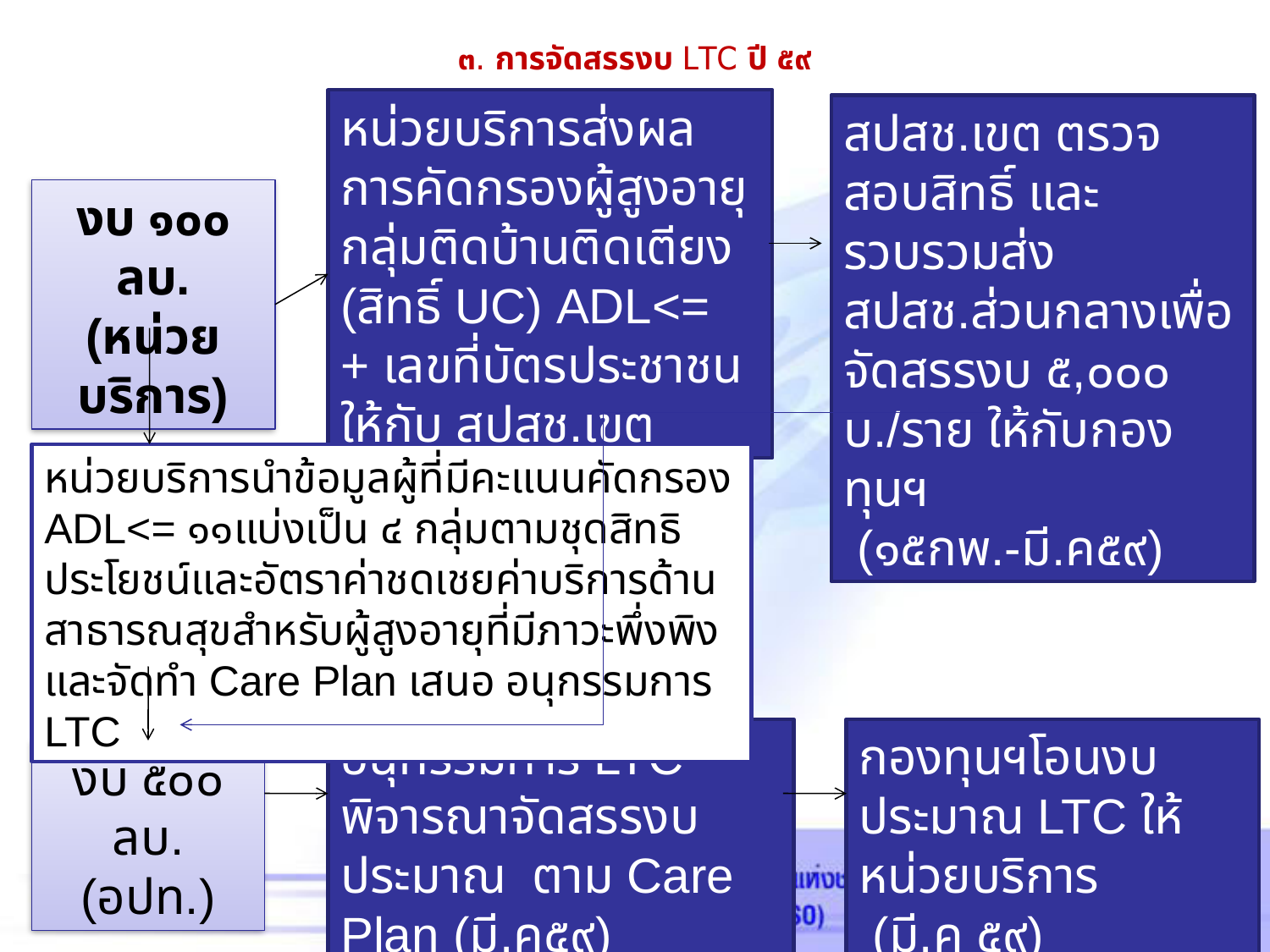

๓. การจัดสรรงบ LTC ปี ๕๙
หน่วยบริการส่งผลการคัดกรองผู้สูงอายุกลุ่มติดบ้านติดเตียง (สิทธิ์ UC) ADL<=
+ เลขที่บัตรประชาชน
ให้กับ สปสช.เขต
สปสช.เขต ตรวจสอบสิทธิ์ และรวบรวมส่ง สปสช.ส่วนกลางเพื่อจัดสรรงบ ๕,๐๐๐ บ./ราย ให้กับกองทุนฯ
 (๑๕กพ.-มี.ค๕๙)
งบ ๑๐๐ ลบ.
(หน่วยบริการ)
หน่วยบริการนำข้อมูลผู้ที่มีคะแนนคัดกรอง ADL<= ๑๑แบ่งเป็น ๔ กลุ่มตามชุดสิทธิประโยชน์และอัตราค่าชดเชยค่าบริการด้านสาธารณสุขสำหรับผู้สูงอายุที่มีภาวะพึ่งพิง และจัดทำ Care Plan เสนอ อนุกรรมการ LTC
อนุกรรมการ LTC  พิจารณาจัดสรรงบประมาณ  ตาม Care Plan (มี.ค๕๙)
กองทุนฯโอนงบประมาณ LTC ให้หน่วยบริการ
 (มี.ค ๕๙)
งบ ๕๐๐ ลบ.
(อปท.)
14